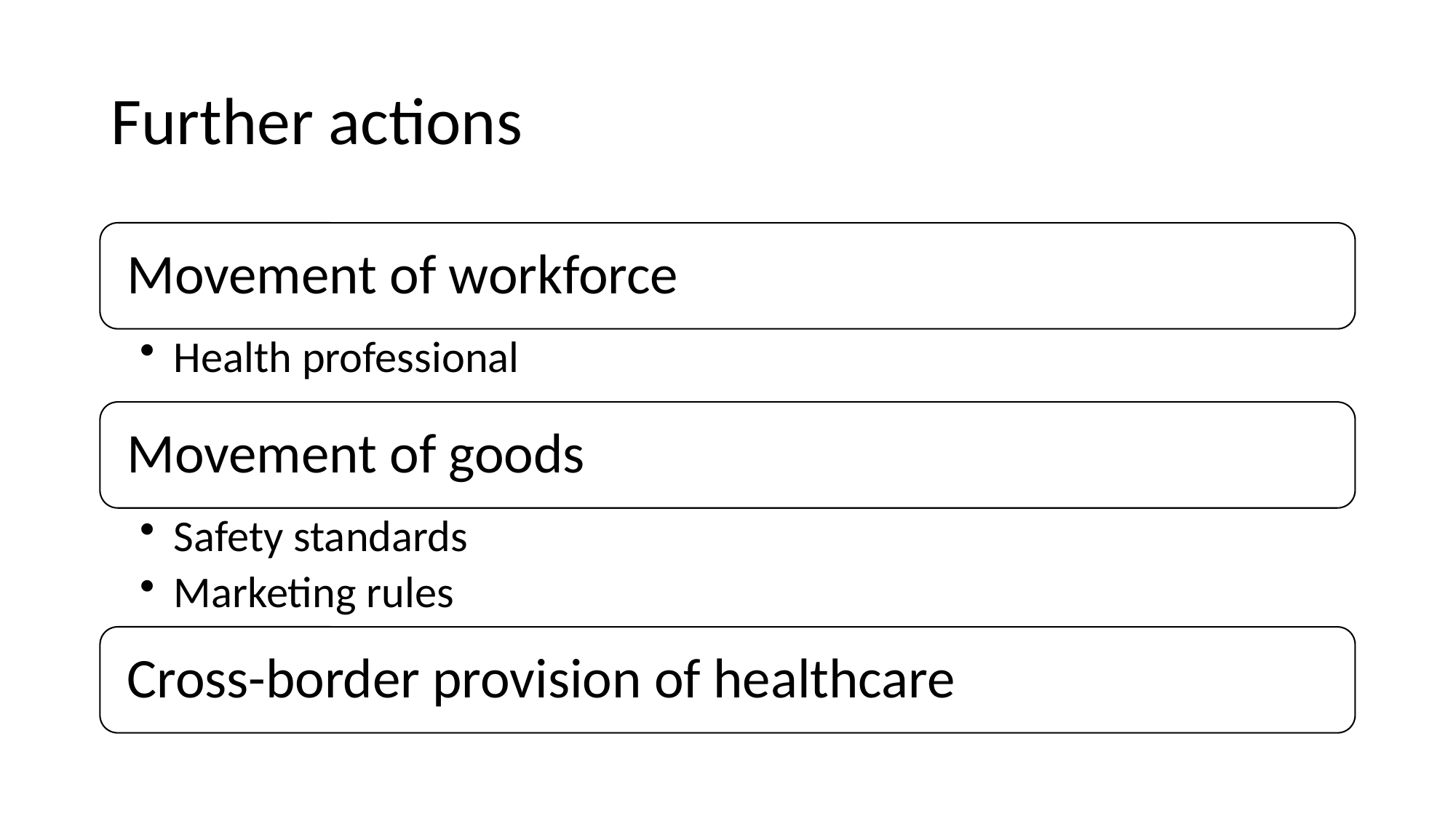

# Further actions
Movement of workforce
Health professional
Movement of goods
Safety standards
Marketing rules
Cross-border provision of healthcare